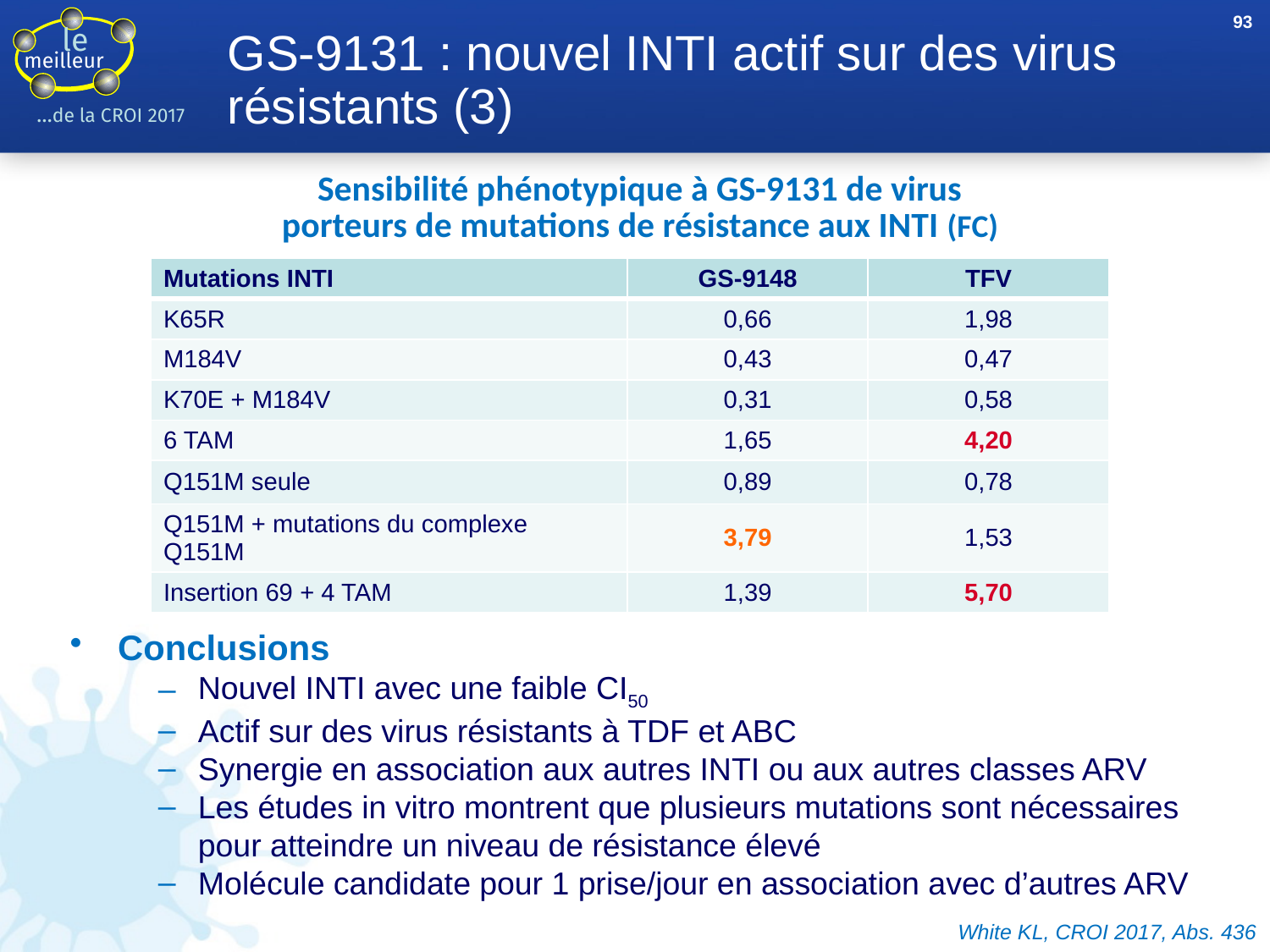

93

# GS-9131 : nouvel INTI actif sur des virus résistants (3)
Sensibilité phénotypique à GS-9131 de virus porteurs de mutations de résistance aux INTI (FC)
| Mutations INTI | GS-9148 | TFV |
| --- | --- | --- |
| K65R | 0,66 | 1,98 |
| M184V | 0,43 | 0,47 |
| K70E + M184V | 0,31 | 0,58 |
| 6 TAM | 1,65 | 4,20 |
| Q151M seule | 0,89 | 0,78 |
| Q151M + mutations du complexe Q151M | 3,79 | 1,53 |
| Insertion 69 + 4 TAM | 1,39 | 5,70 |
Conclusions
Nouvel INTI avec une faible CI50
Actif sur des virus résistants à TDF et ABC
Synergie en association aux autres INTI ou aux autres classes ARV
Les études in vitro montrent que plusieurs mutations sont nécessaires pour atteindre un niveau de résistance élevé
Molécule candidate pour 1 prise/jour en association avec d’autres ARV
White KL, CROI 2017, Abs. 436